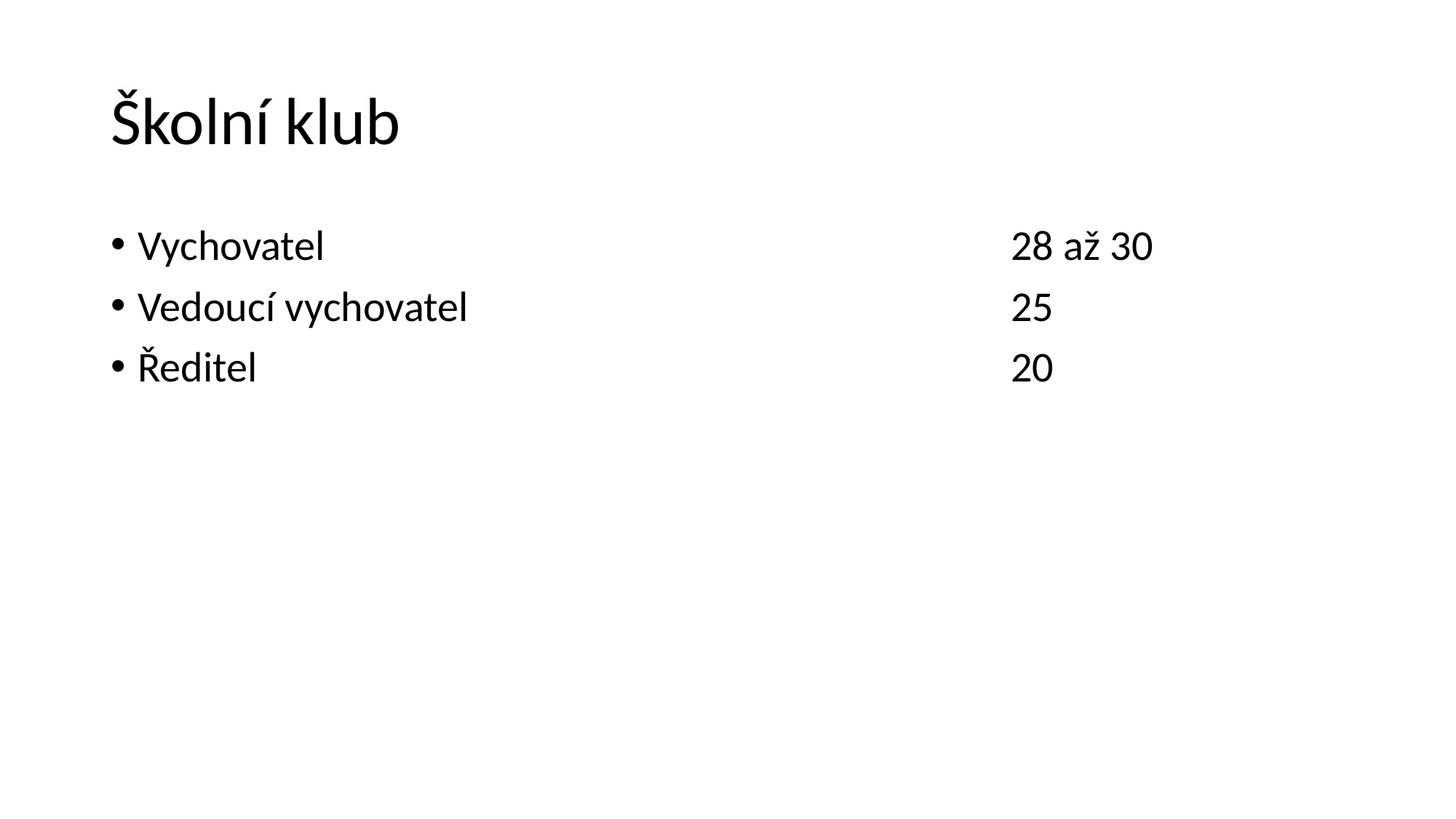

Školní klub
Vychovatel							28 až 30
Vedoucí vychovatel					25
Ředitel							20